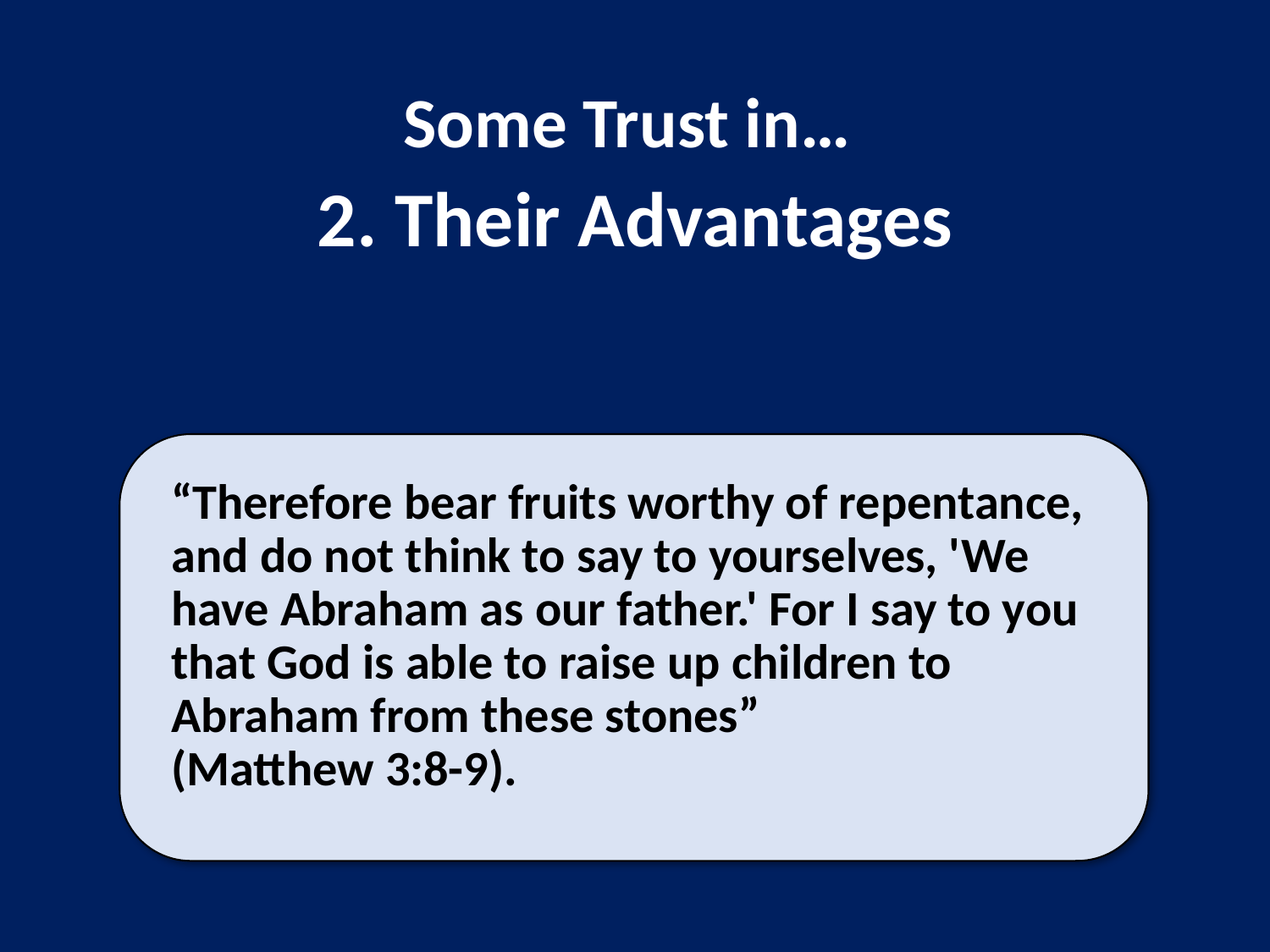

# Some Trust in… 2. Their Advantages

“Therefore bear fruits worthy of repentance, and do not think to say to yourselves, 'We have Abraham as our father.' For I say to you that God is able to raise up children to Abraham from these stones”
(Matthew 3:8-9).